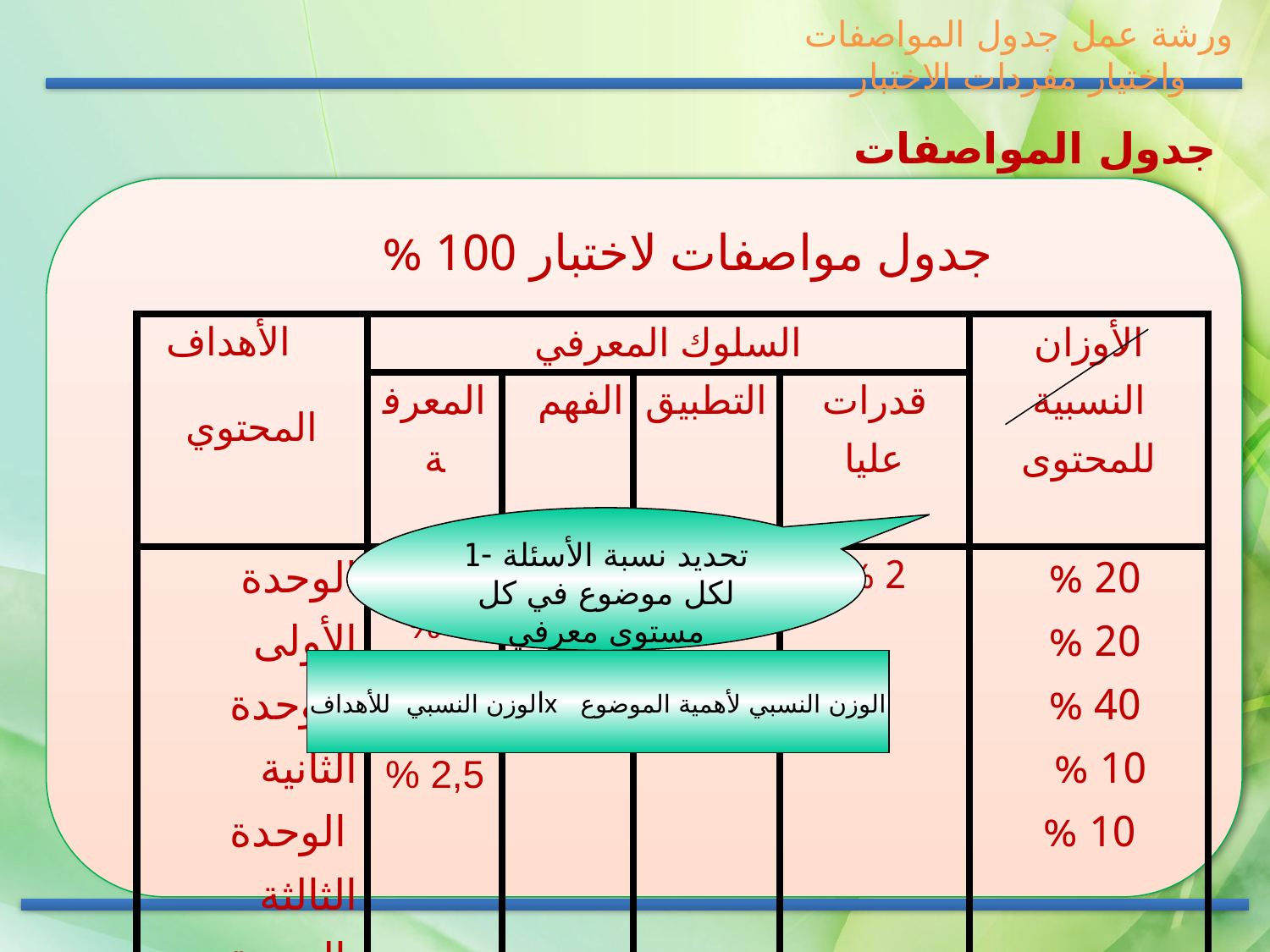

ورشة عمل جدول المواصفات واختيار مفردات الاختبار

جدول المواصفات

جدول مواصفات لاختبار 100 %
| الأهداف   المحتوي | السلوك المعرفي |  |  |  | الأوزان النسبية للمحتوى |
| --- | --- | --- | --- | --- | --- |
|  | المعرفة | الفهم | التطبيق | قدرات عليا |  |
| الوحدة الأولى  الوحدة الثانية الوحدة الثالثة  الوحدة الرابعة الوحدة الخامسة | 5 % 5 % 10 % 2,5 % 2,5 % | 9 % | 4 % | 2 % | 20 %  20 %  40 %  10 % 10 % |
| الأوزان النسبية للأهداف | 25 % | 45 % | 20 % | 10 % | 100 % |
1- تحديد نسبة الأسئلة لكل موضوع في كل مستوى معرفي
الوزن النسبي  للأهدافx   الوزن النسبي لأهمية الموضوع